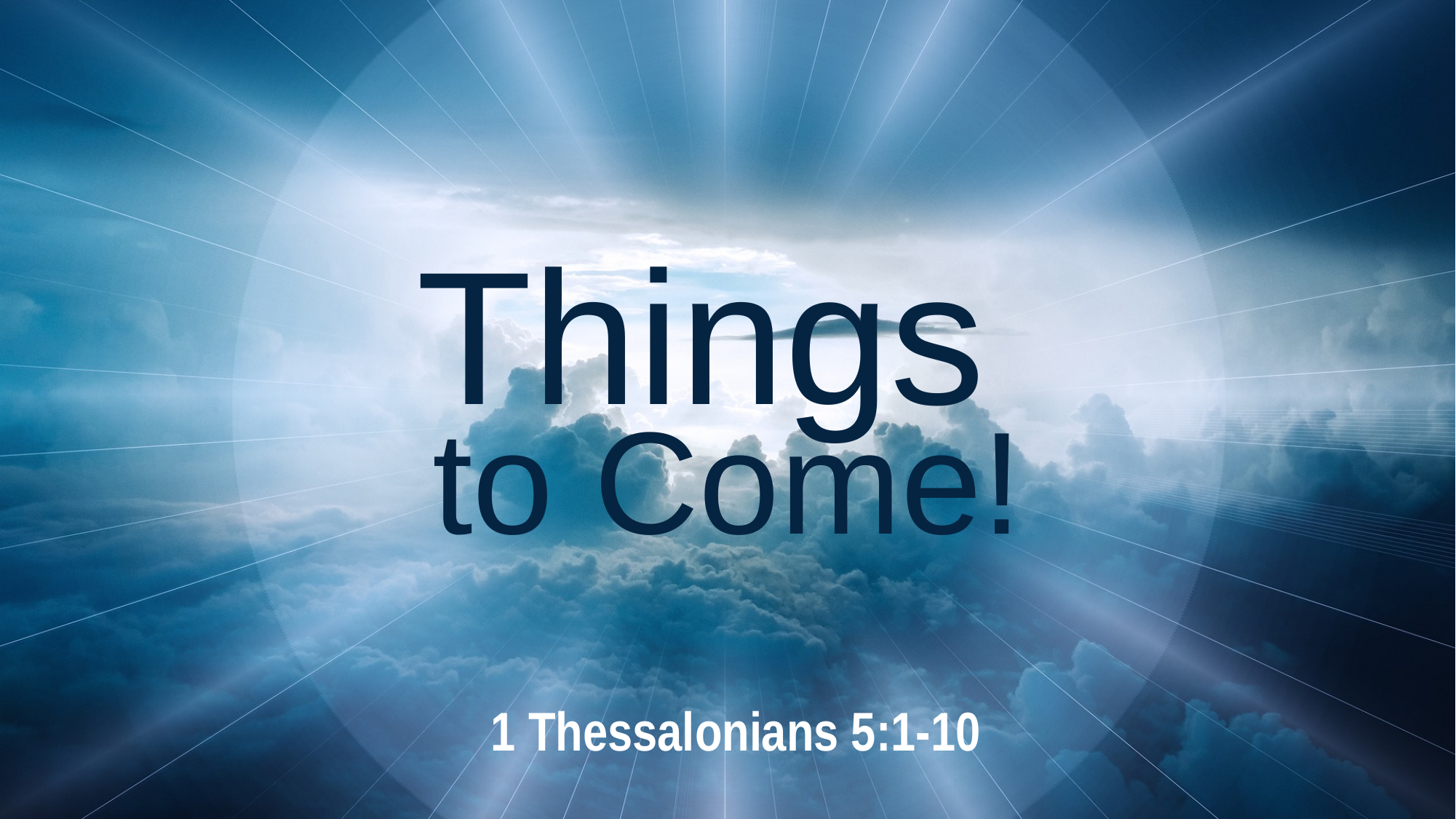

# Things to Come!
1 Thessalonians 5:1-10